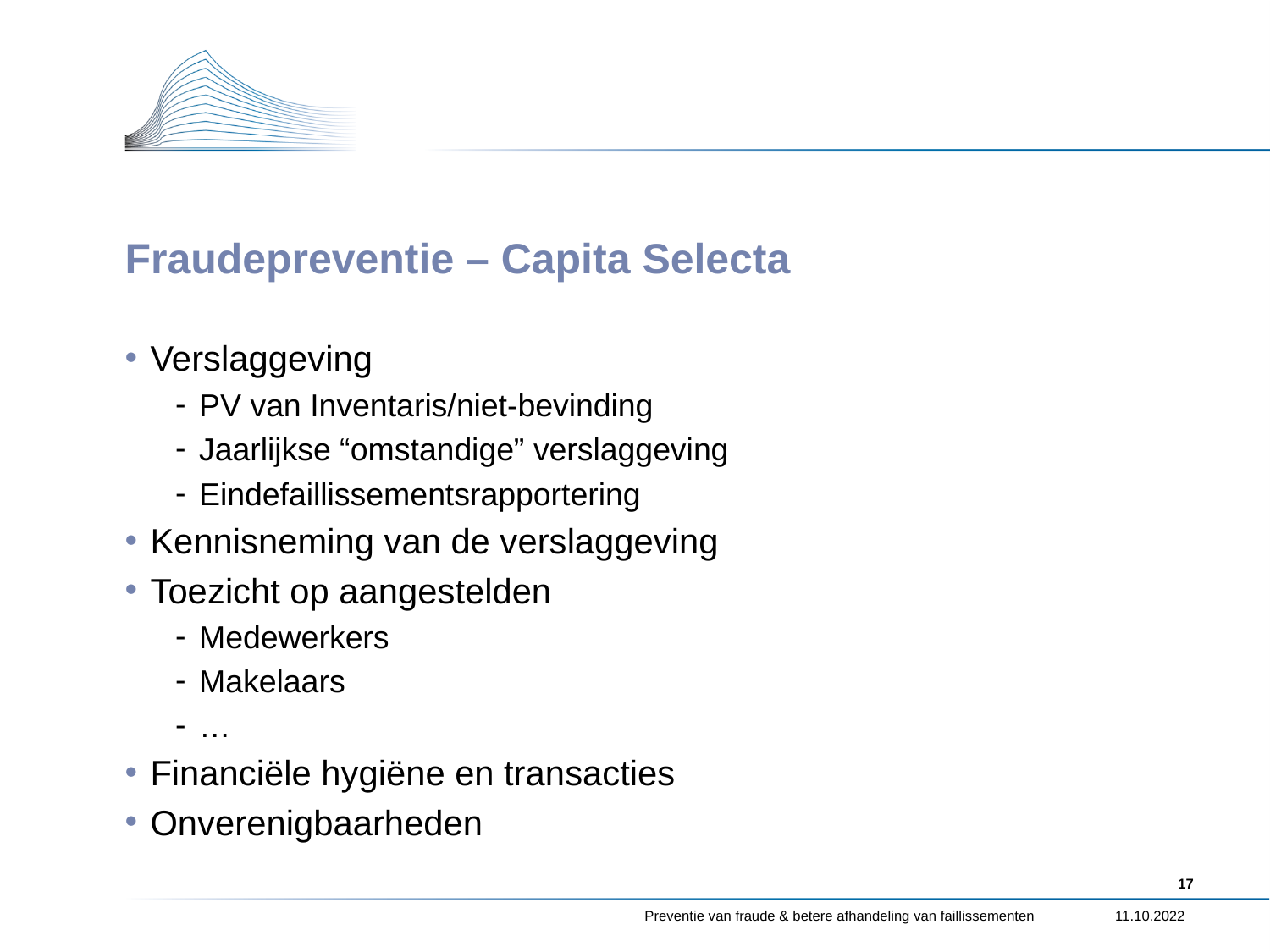

# Fraudepreventie – Capita Selecta
Verslaggeving
PV van Inventaris/niet-bevinding
Jaarlijkse “omstandige” verslaggeving
Eindefaillissementsrapportering
Kennisneming van de verslaggeving
Toezicht op aangestelden
Medewerkers
Makelaars
…
Financiële hygiëne en transacties
Onverenigbaarheden
17
11.10.2022
Preventie van fraude & betere afhandeling van faillissementen